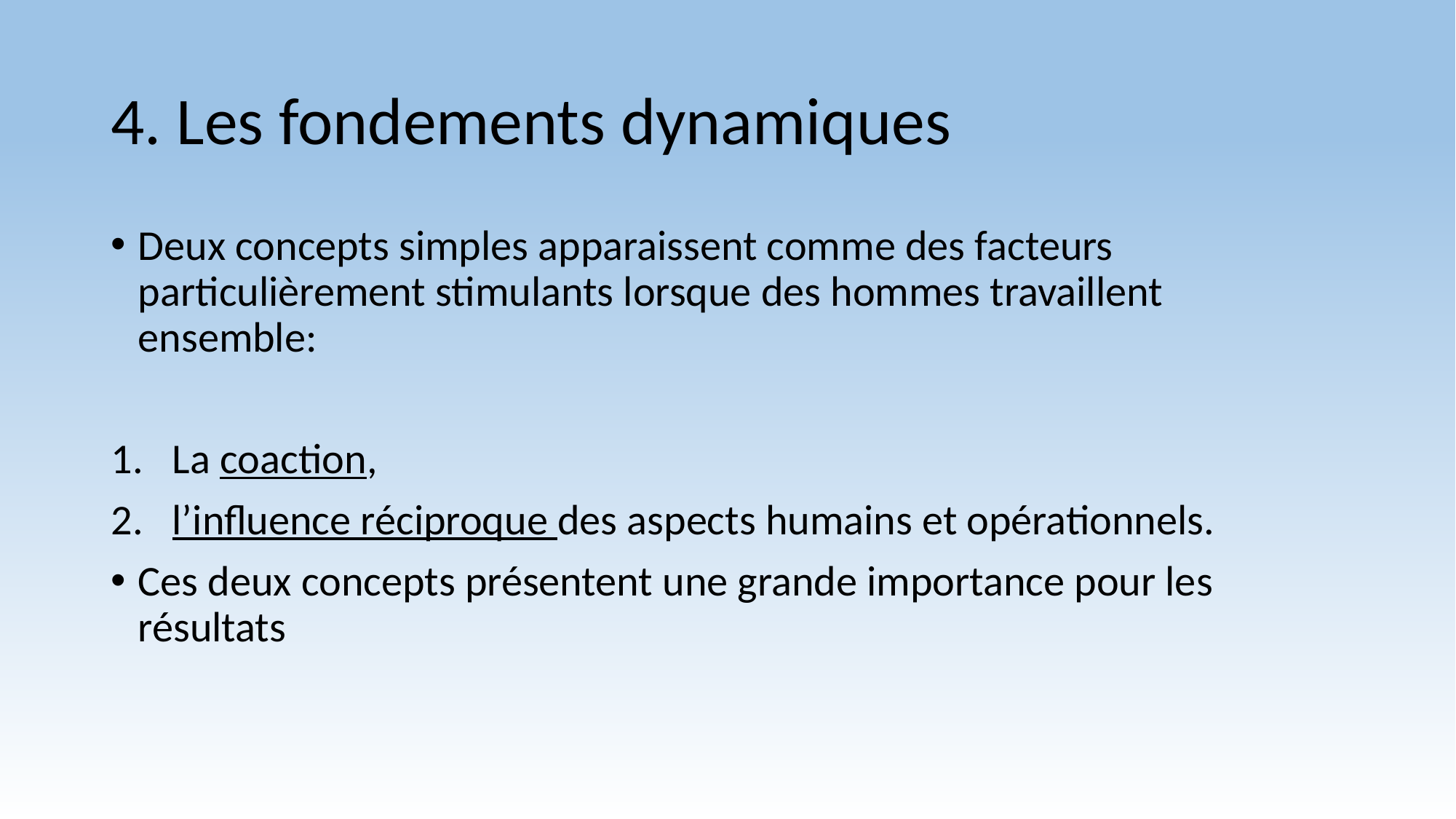

# 4. Les fondements dynamiques
Deux concepts simples apparaissent comme des facteurs   particulièrement stimulants lorsque des hommes travaillent ensemble:

La coaction,
l’influence réciproque des aspects humains et opérationnels.
Ces deux concepts présentent une grande importance pour les résultats